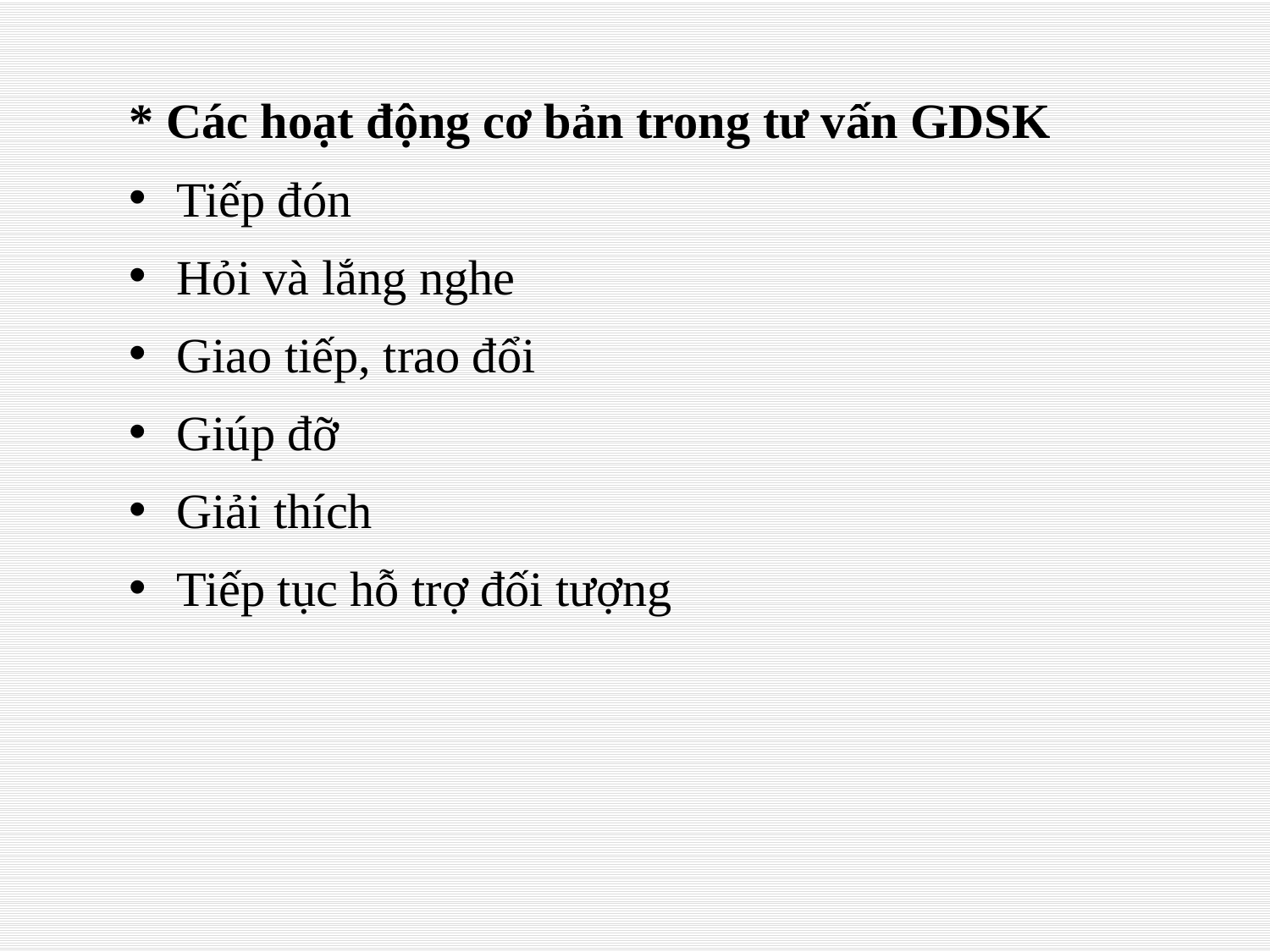

* Các hoạt động cơ bản trong tư vấn GDSK
Tiếp đón
Hỏi và lắng nghe
Giao tiếp, trao đổi
Giúp đỡ
Giải thích
Tiếp tục hỗ trợ đối tượng